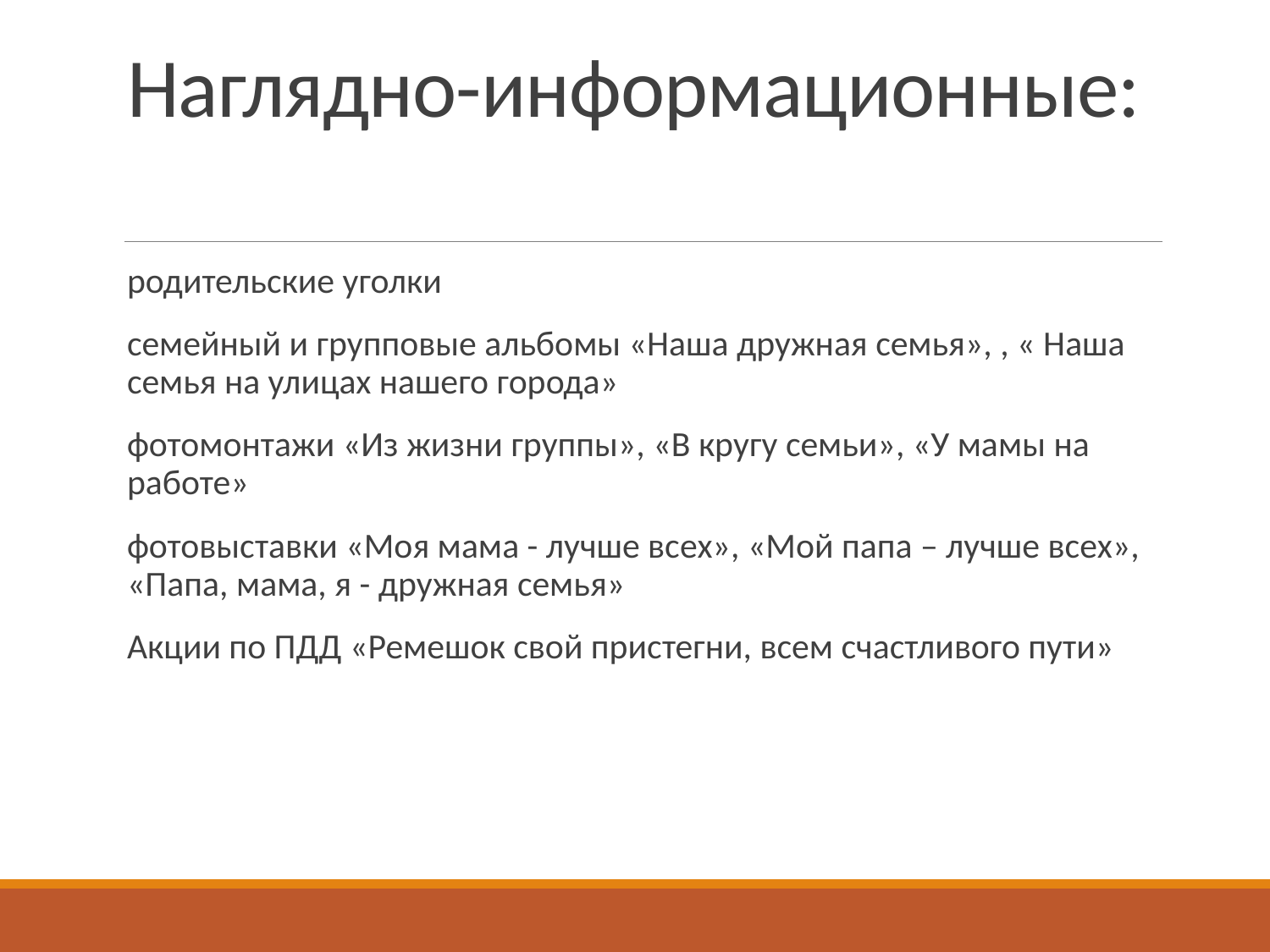

# Наглядно-информационные:
родительские уголки
семейный и групповые альбомы «Наша дружная семья», , « Наша семья на улицах нашего города»
фотомонтажи «Из жизни группы», «В кругу семьи», «У мамы на работе»
фотовыставки «Моя мама - лучше всех», «Мой папа – лучше всех», «Папа, мама, я - дружная семья»
Акции по ПДД «Ремешок свой пристегни, всем счастливого пути»